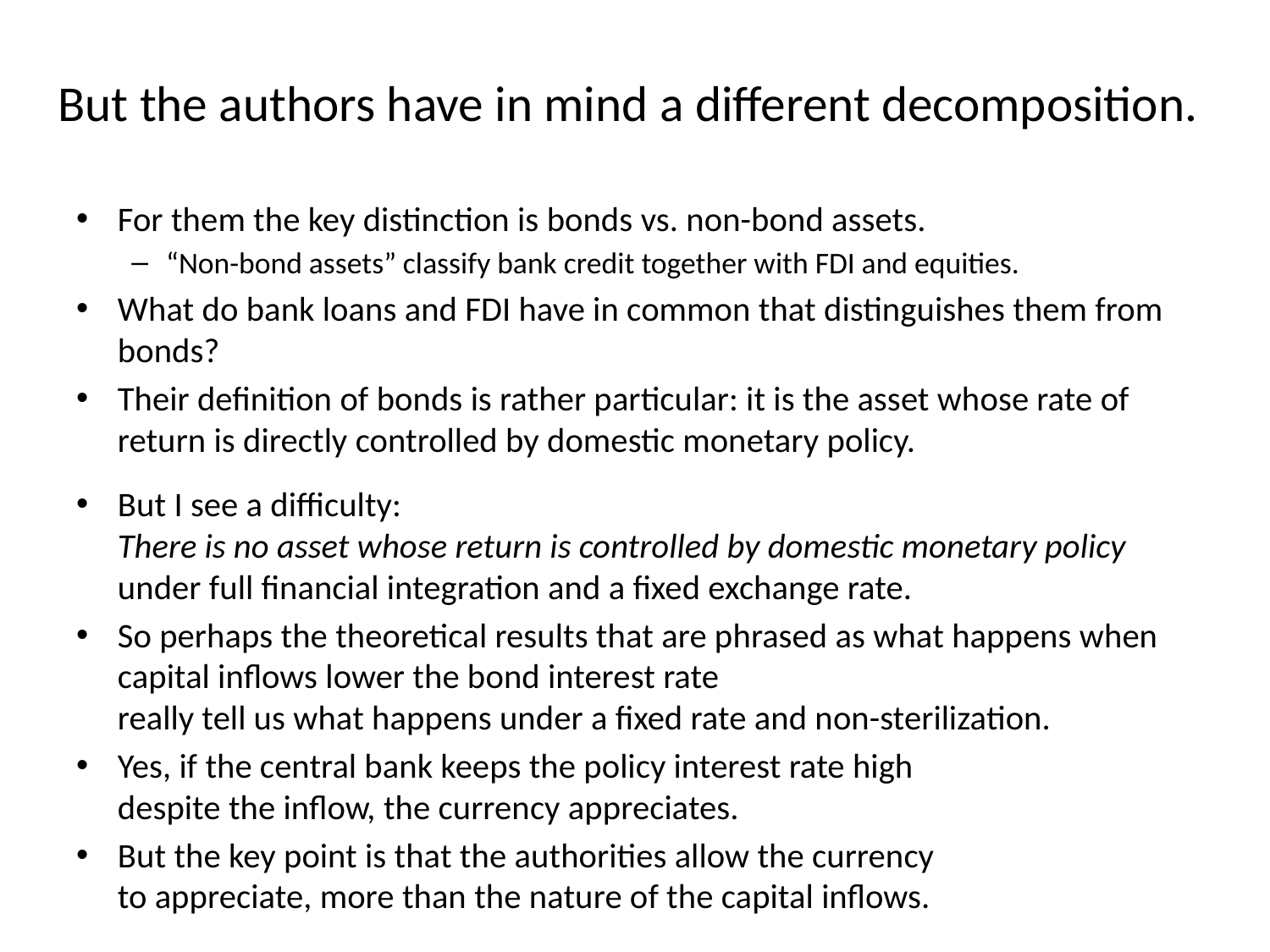

# But the authors have in mind a different decomposition.
For them the key distinction is bonds vs. non-bond assets.
“Non-bond assets” classify bank credit together with FDI and equities.
What do bank loans and FDI have in common that distinguishes them from bonds?
Their definition of bonds is rather particular: it is the asset whose rate of return is directly controlled by domestic monetary policy.
But I see a difficulty:
There is no asset whose return is controlled by domestic monetary policy under full financial integration and a fixed exchange rate.
So perhaps the theoretical results that are phrased as what happens when capital inflows lower the bond interest rate
really tell us what happens under a fixed rate and non-sterilization.
Yes, if the central bank keeps the policy interest rate high
despite the inflow, the currency appreciates.
But the key point is that the authorities allow the currency
to appreciate, more than the nature of the capital inflows.